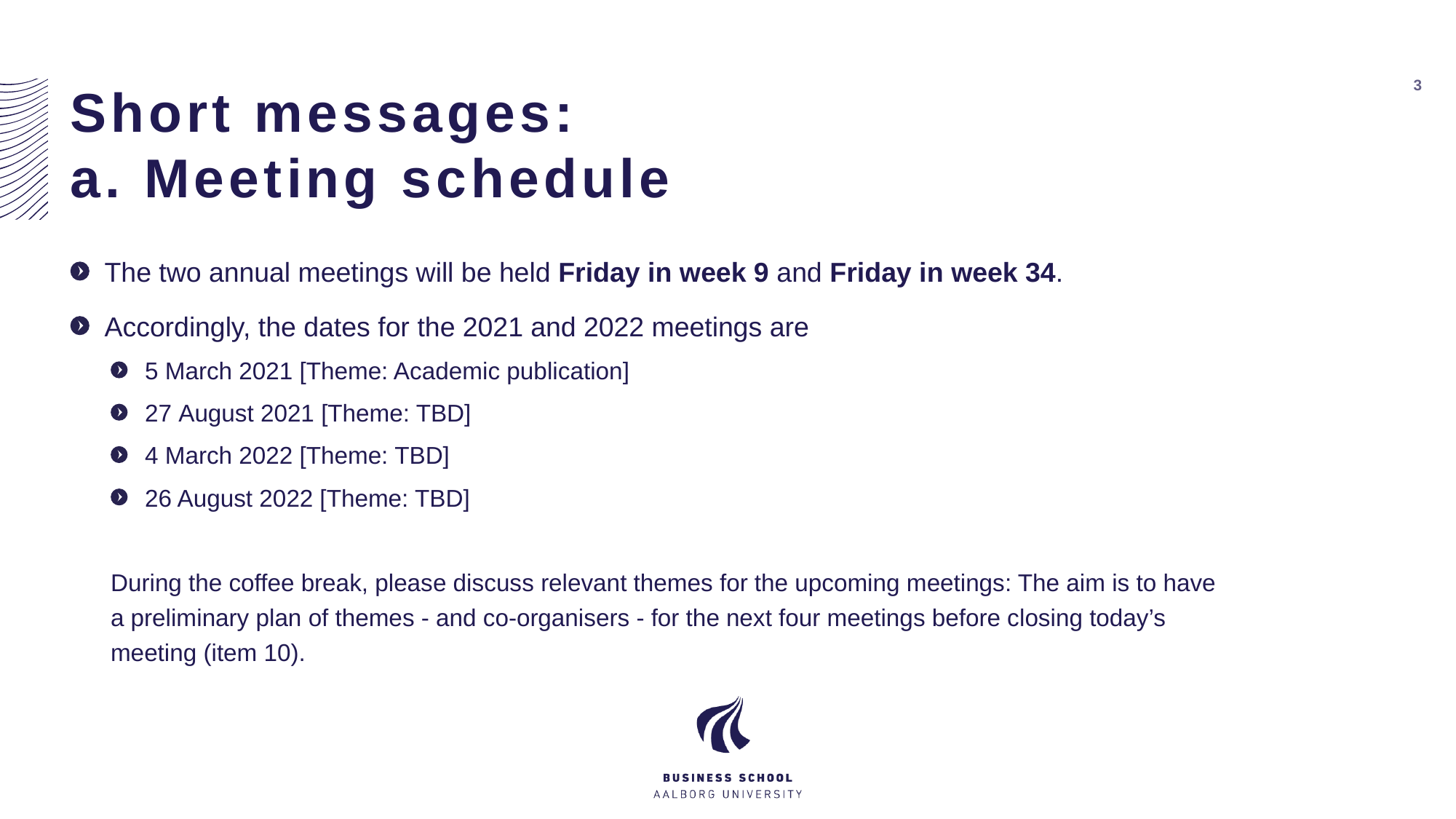

# Short messages: a. Meeting schedule
3
The two annual meetings will be held Friday in week 9 and Friday in week 34.
Accordingly, the dates for the 2021 and 2022 meetings are
5 March 2021 [Theme: Academic publication]
27 August 2021 [Theme: TBD]
4 March 2022 [Theme: TBD]
26 August 2022 [Theme: TBD]

During the coffee break, please discuss relevant themes for the upcoming meetings: The aim is to have a preliminary plan of themes - and co-organisers - for the next four meetings before closing today’s meeting (item 10).